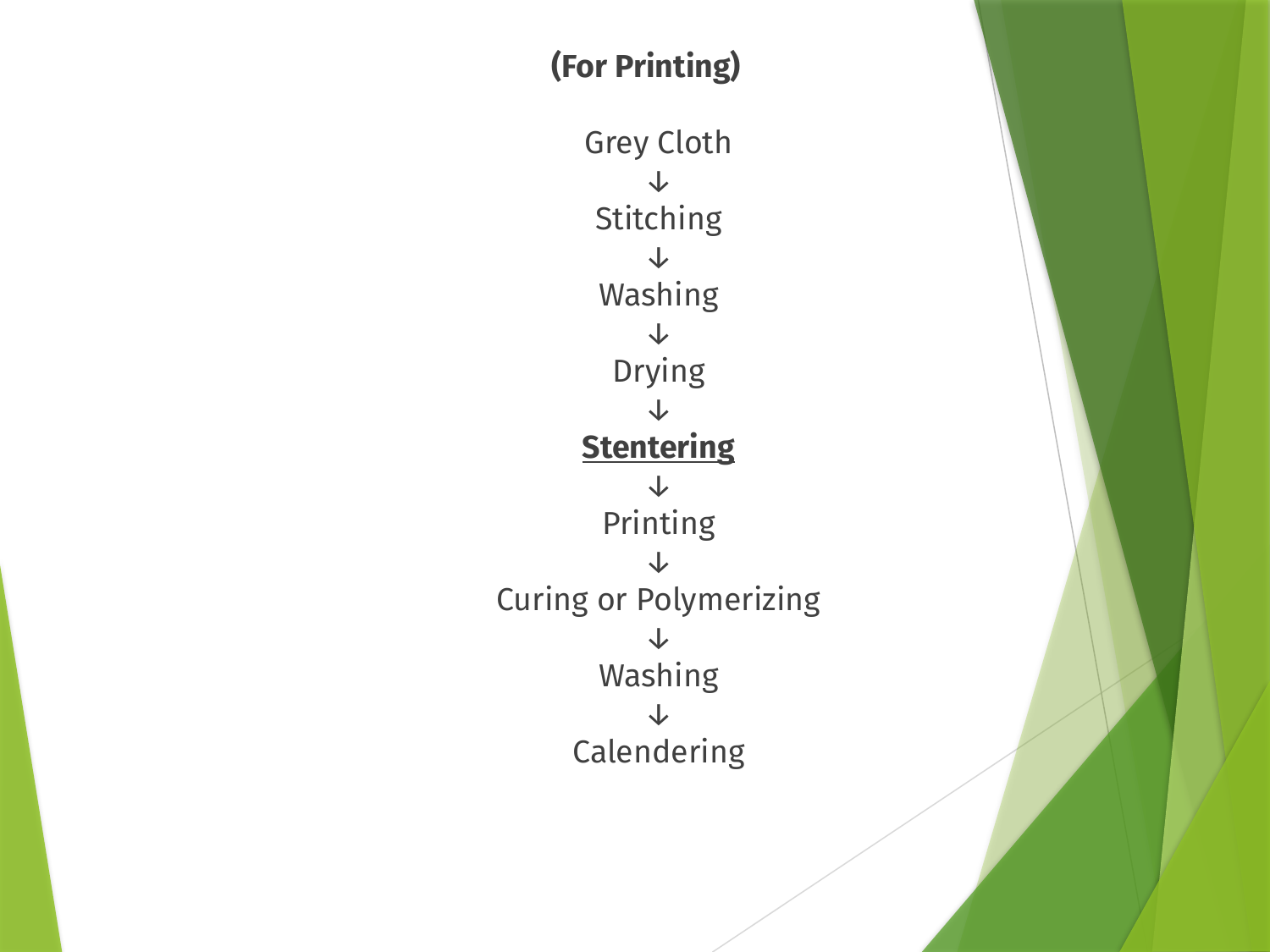

(For Printing)
Grey Cloth
↓
Stitching
↓
Washing
↓
Drying
↓
Stentering
↓
Printing
↓
Curing or Polymerizing
↓
Washing
↓
Calendering